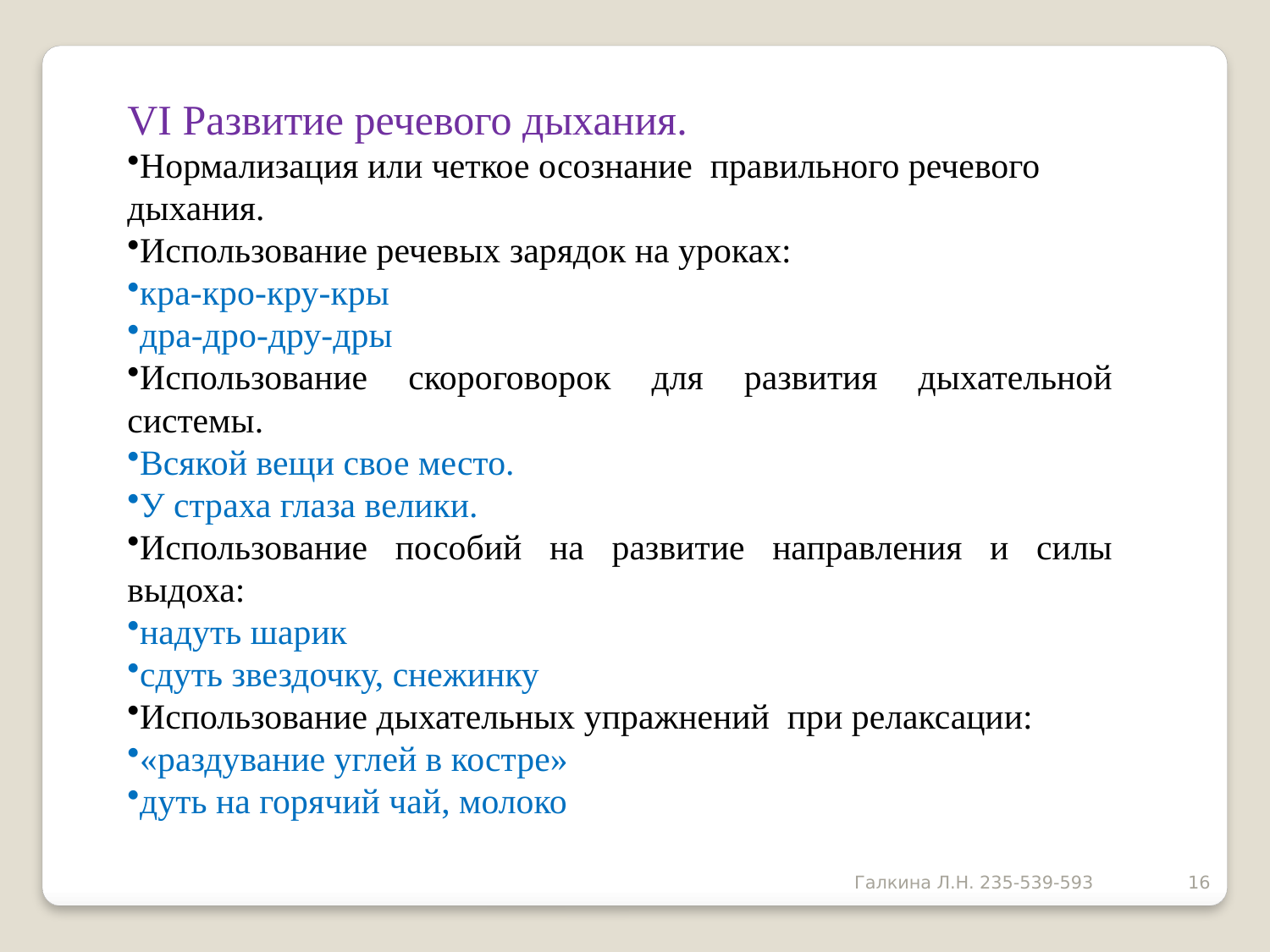

VI Развитие речевого дыхания.
Нормализация или четкое осознание  правильного речевого дыхания.
Использование речевых зарядок на уроках:
кра-кро-кру-кры
дра-дро-дру-дры
Использование скороговорок для развития дыхательной системы.
Всякой вещи свое место.
У страха глаза велики.
Использование пособий на развитие направления и силы выдоха:
надуть шарик
сдуть звездочку, снежинку
Использование дыхательных упражнений  при релаксации:
«раздувание углей в костре»
дуть на горячий чай, молоко
Галкина Л.Н. 235-539-593
16